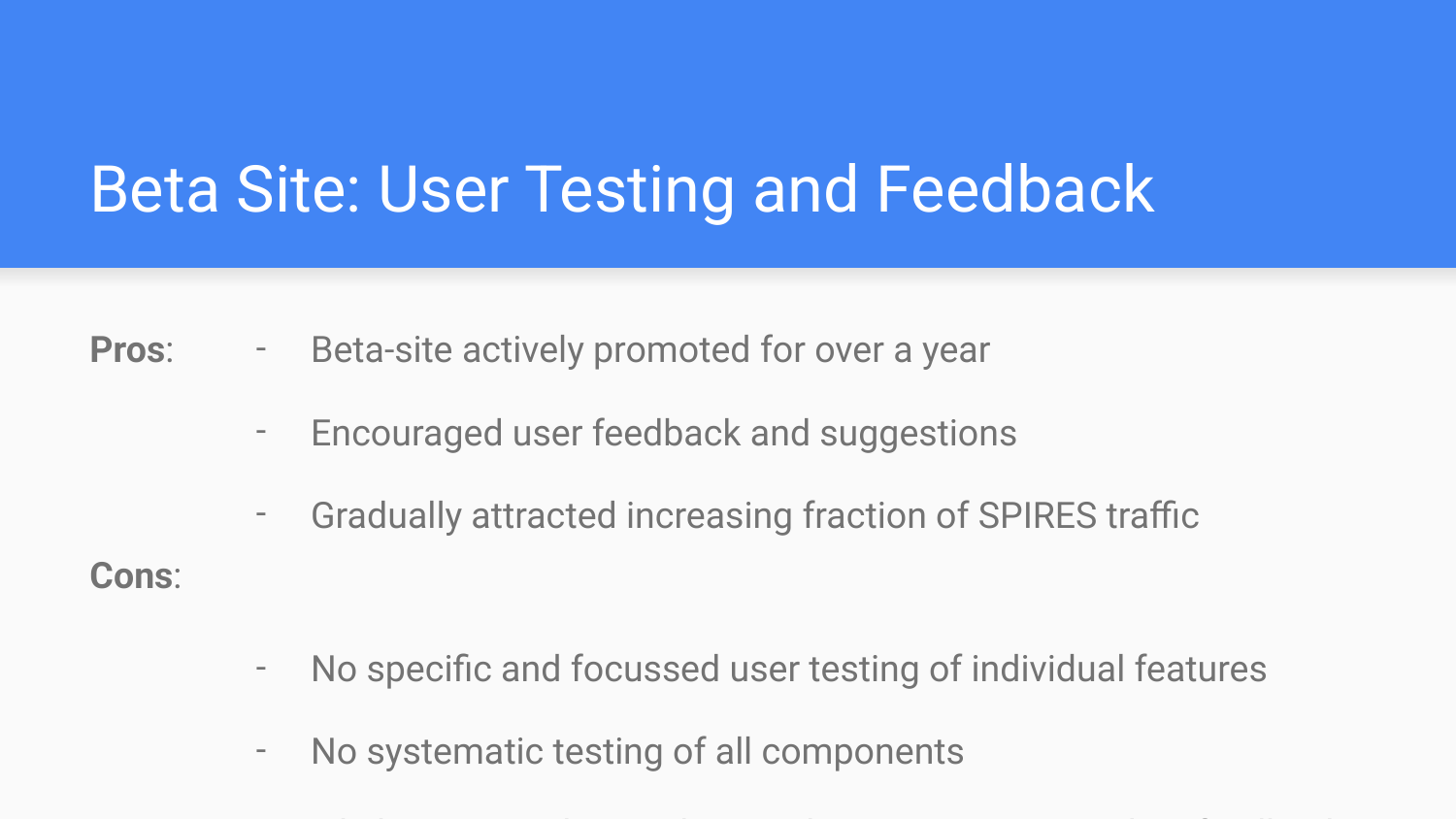

# Beta Site: User Testing and Feedback
Pros:

Cons:

Beta-site actively promoted for over a year
Encouraged user feedback and suggestions
Gradually attracted increasing fraction of SPIRES traffic

No specific and focussed user testing of individual features
No systematic testing of all components
Likely strong selection bias in the user group providing feedback